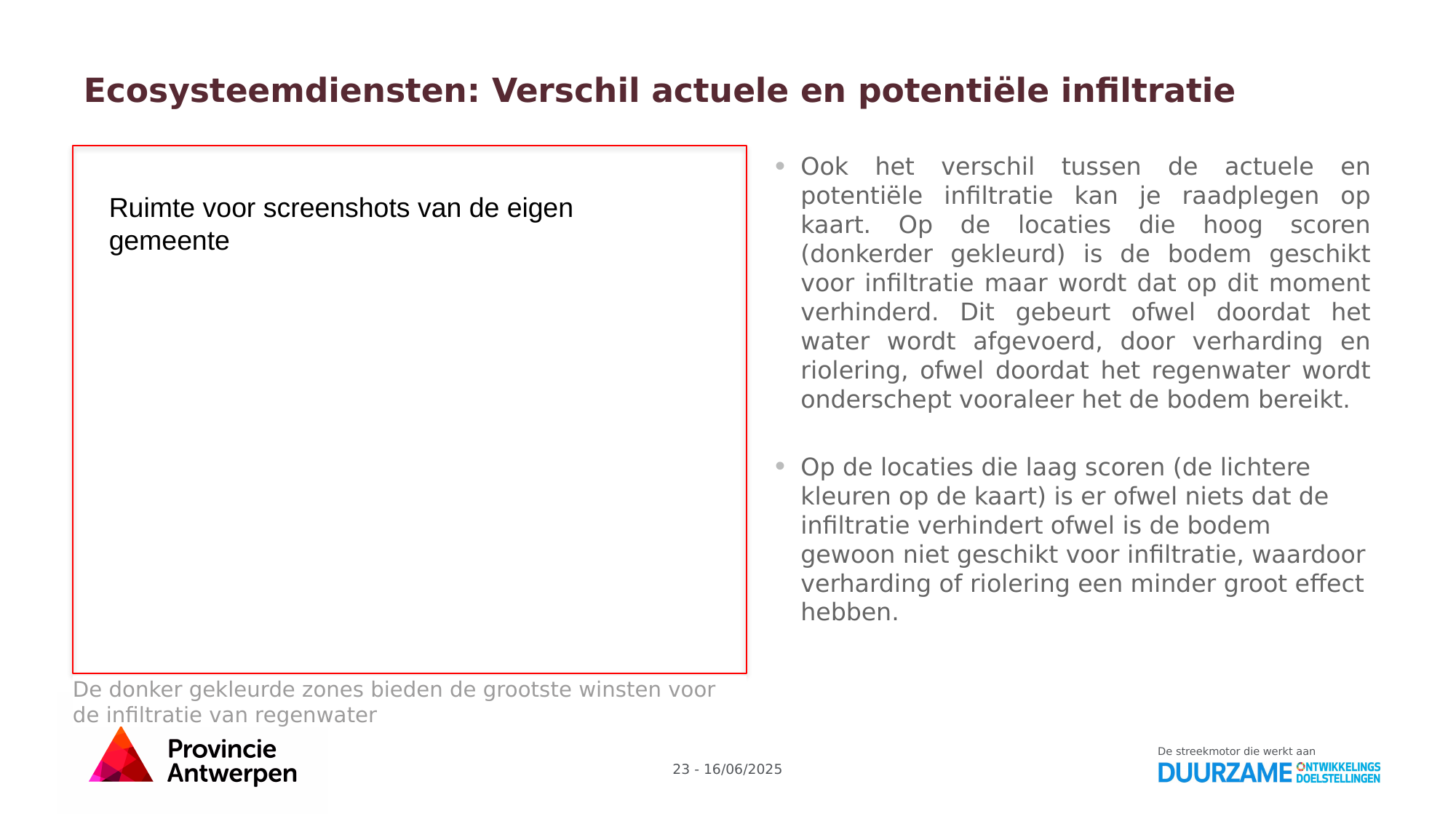

# Ecosysteemdiensten: Verschil actuele en potentiële infiltratie

Ook het verschil tussen de actuele en potentiële infiltratie kan je raadplegen op kaart. Op de locaties die hoog scoren (donkerder gekleurd) is de bodem geschikt voor infiltratie maar wordt dat op dit moment verhinderd. Dit gebeurt ofwel doordat het water wordt afgevoerd, door verharding en riolering, ofwel doordat het regenwater wordt onderschept vooraleer het de bodem bereikt.

Op de locaties die laag scoren (de lichtere kleuren op de kaart) is er ofwel niets dat de infiltratie verhindert ofwel is de bodem gewoon niet geschikt voor infiltratie, waardoor verharding of riolering een minder groot effect hebben.

Ruimte voor screenshots van de eigen gemeente
De donker gekleurde zones bieden de grootste winsten voor de infiltratie van regenwater